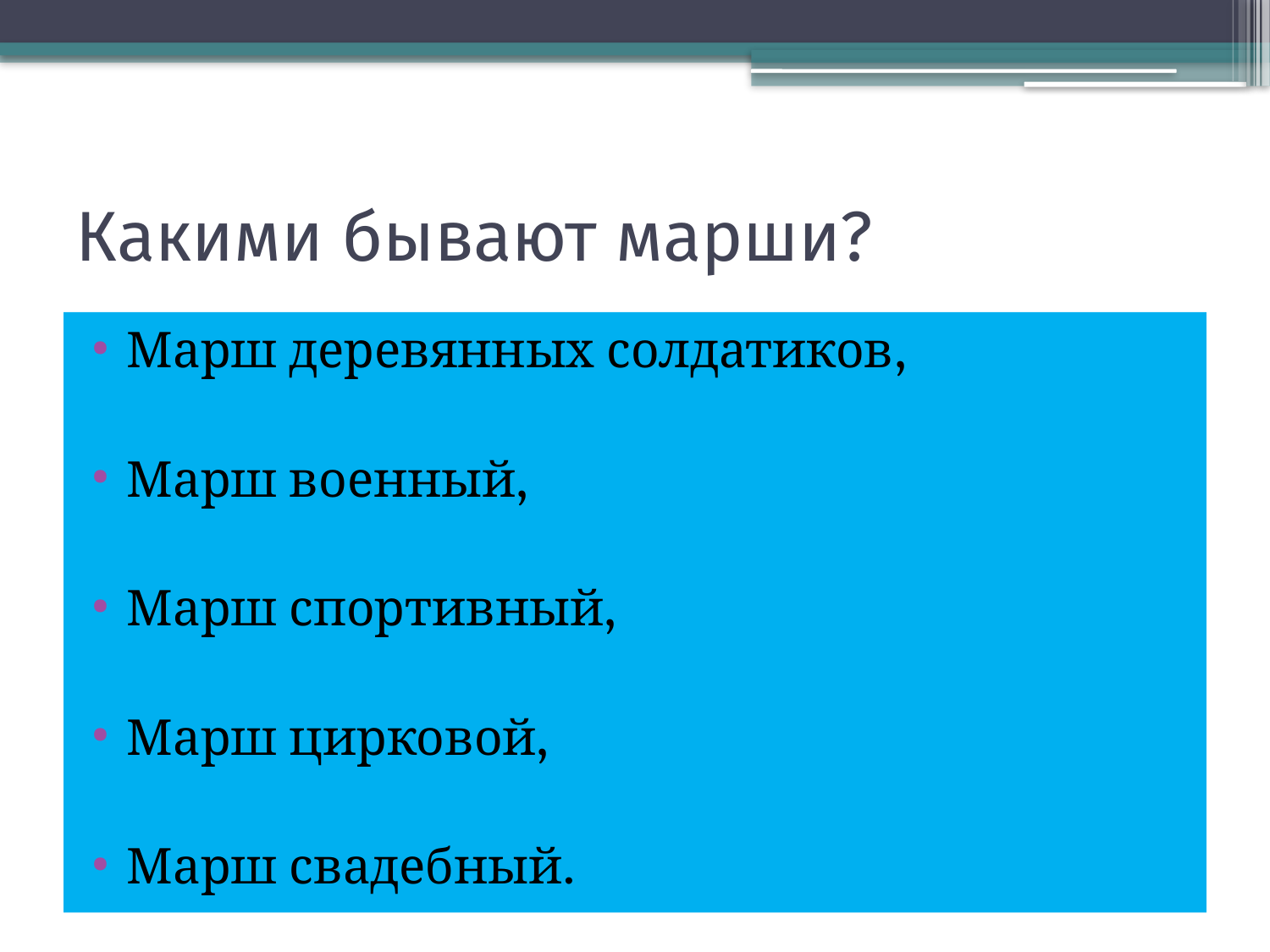

# Какими бывают марши?
Марш деревянных солдатиков,

Марш военный,

Марш спортивный,

Марш цирковой,

Марш свадебный.